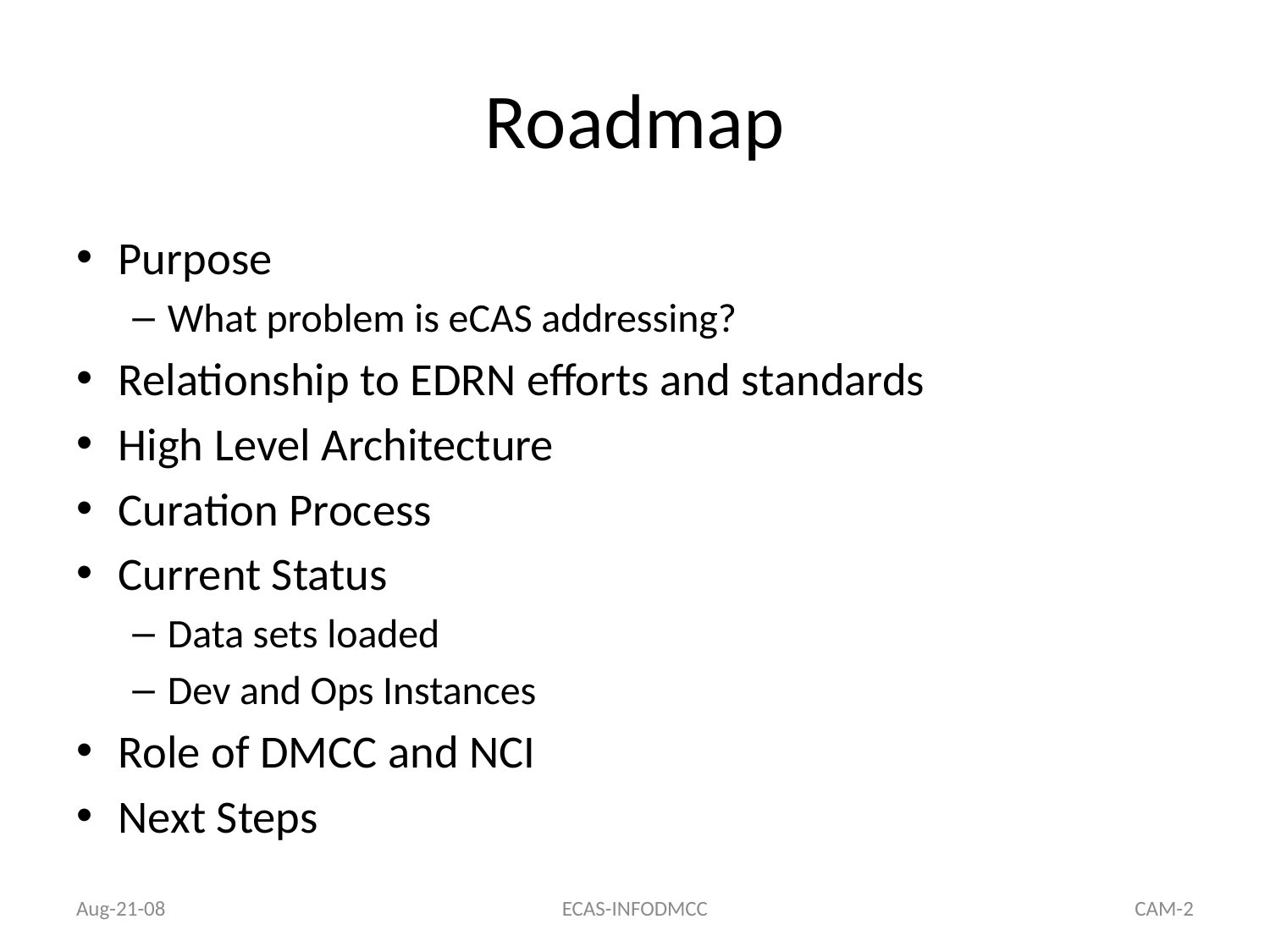

# Roadmap
Purpose
What problem is eCAS addressing?
Relationship to EDRN efforts and standards
High Level Architecture
Curation Process
Current Status
Data sets loaded
Dev and Ops Instances
Role of DMCC and NCI
Next Steps
Aug-21-08
ECAS-INFODMCC
CAM-2